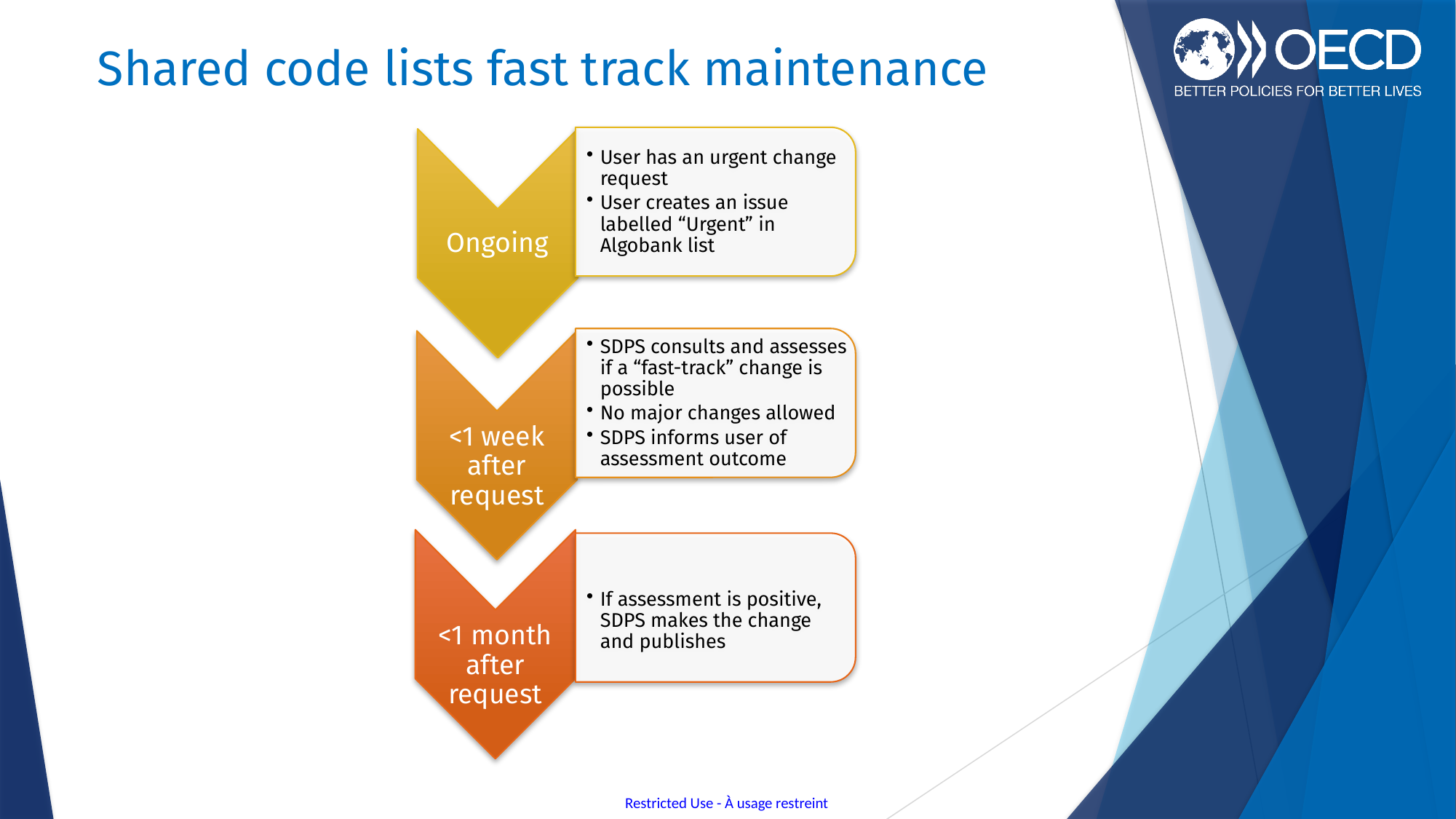

# Shared code lists fast track maintenance
Ongoing
User has an urgent change request
User creates an issue labelled “Urgent” in Algobank list

<1 week after request
SDPS consults and assesses if a “fast-track” change is possible
No major changes allowed
SDPS informs user of assessment outcome

<1 month after request

If assessment is positive, SDPS makes the change and publishes